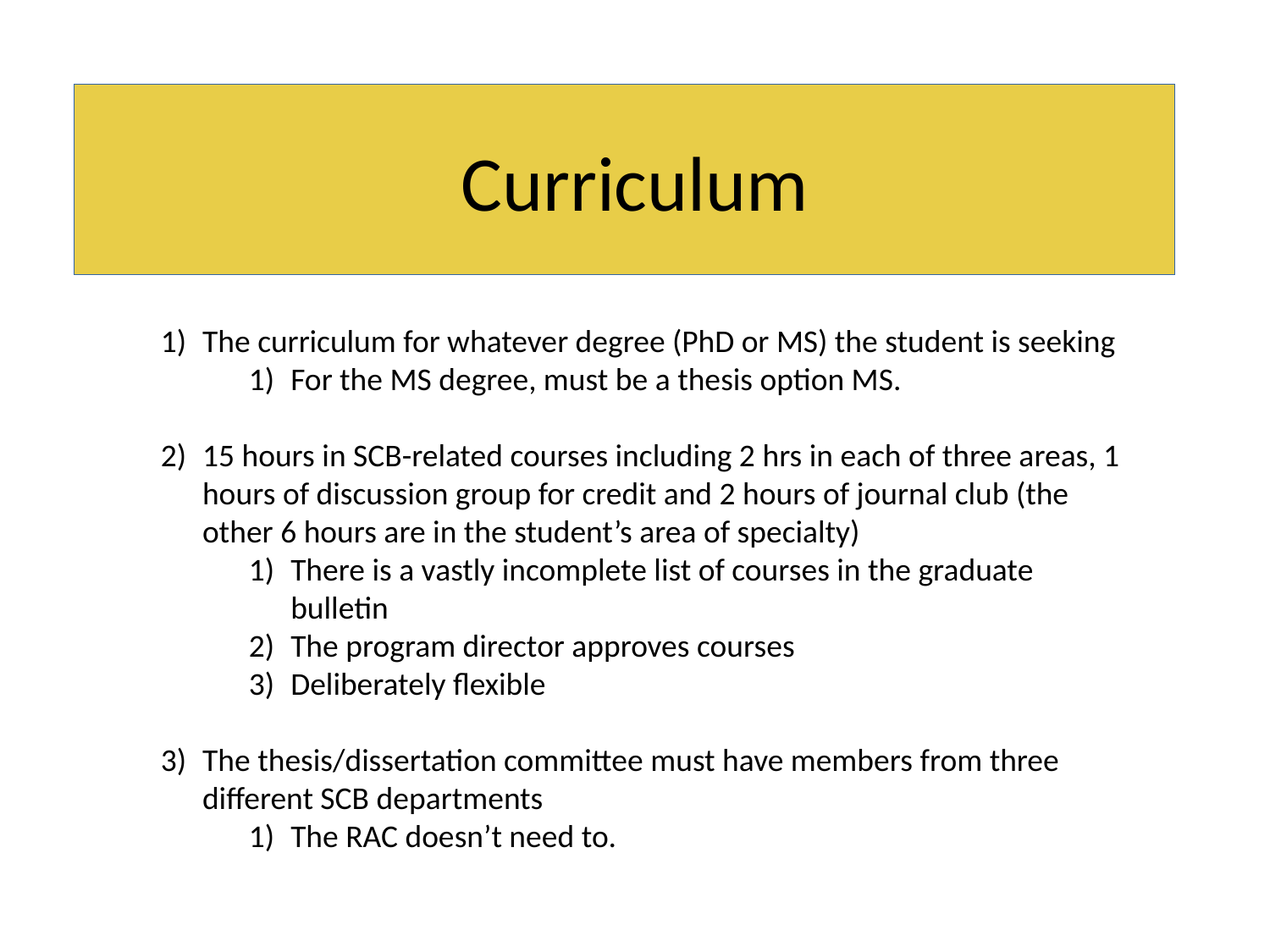

Curriculum

The curriculum for whatever degree (PhD or MS) the student is seeking
For the MS degree, must be a thesis option MS.

15 hours in SCB-related courses including 2 hrs in each of three areas, 1 hours of discussion group for credit and 2 hours of journal club (the other 6 hours are in the student’s area of specialty)
There is a vastly incomplete list of courses in the graduate bulletin
The program director approves courses
Deliberately flexible

The thesis/dissertation committee must have members from three different SCB departments
The RAC doesn’t need to.